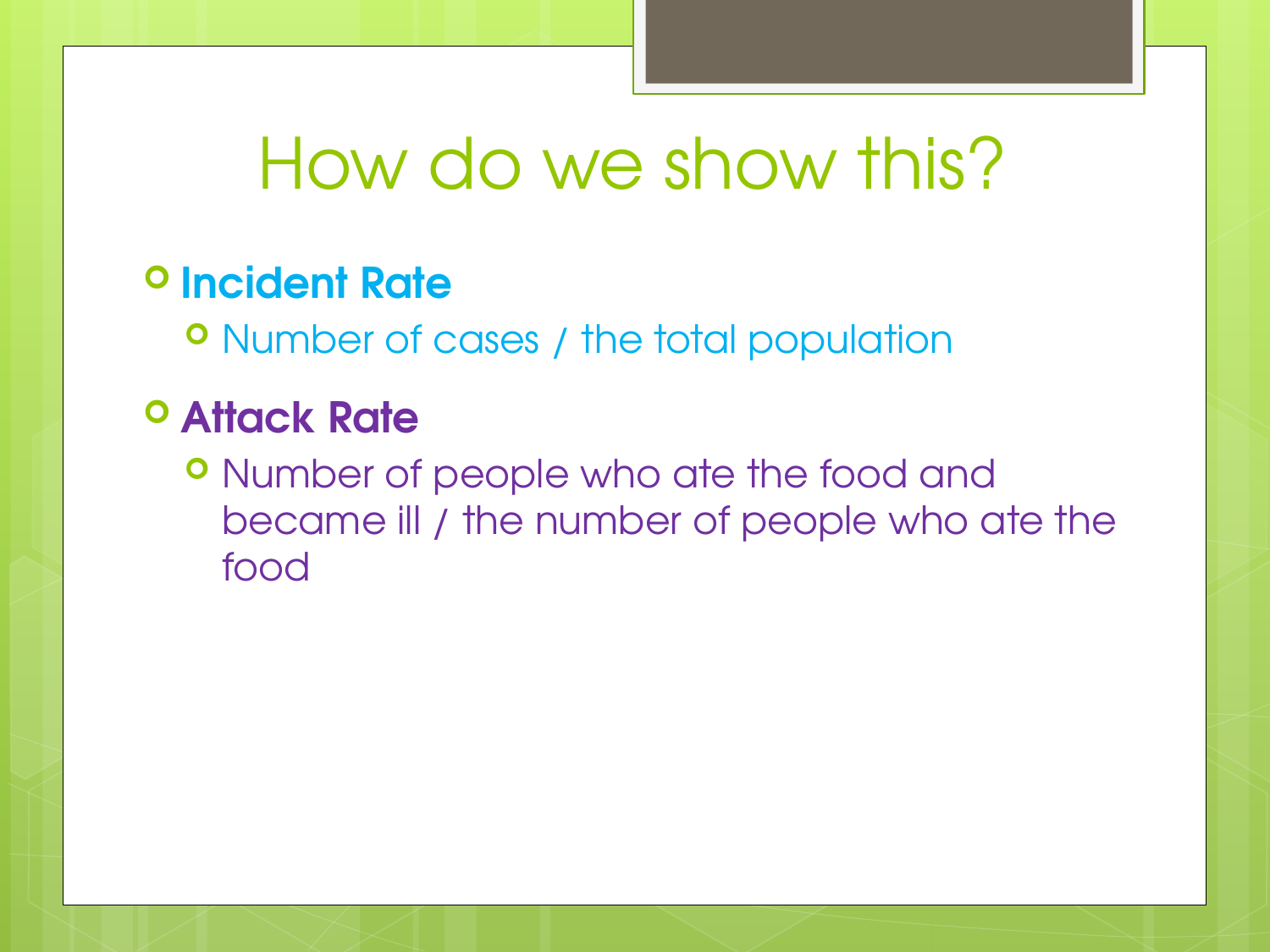

# How do we show this?
Incident Rate
Number of cases / the total population
Attack Rate
Number of people who ate the food and became ill / the number of people who ate the food